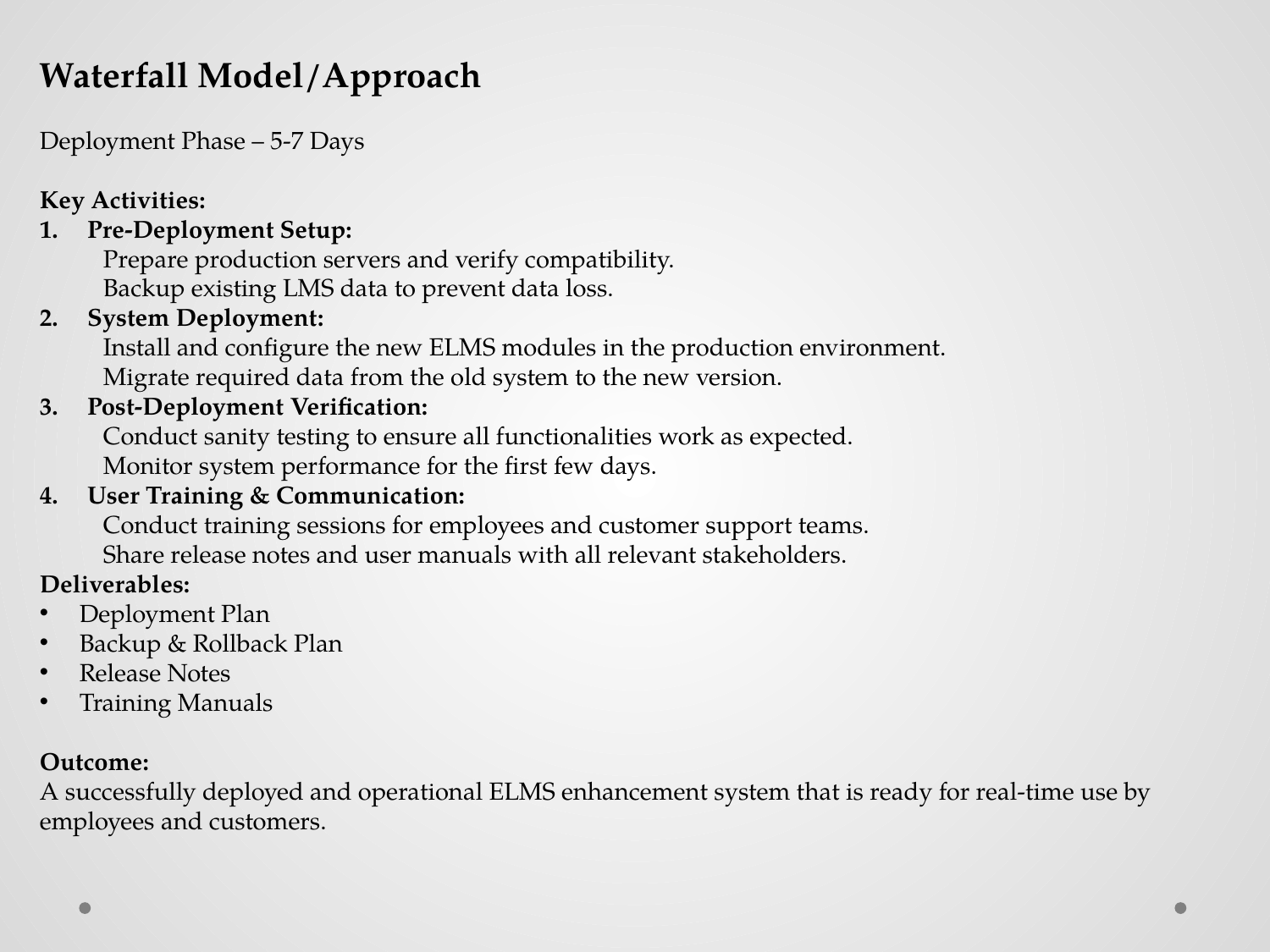

Waterfall Model/Approach

Deployment Phase – 5-7 Days

Key Activities:
Pre-Deployment Setup:
Prepare production servers and verify compatibility.
Backup existing LMS data to prevent data loss.
System Deployment:
Install and configure the new ELMS modules in the production environment.
Migrate required data from the old system to the new version.
Post-Deployment Verification:
Conduct sanity testing to ensure all functionalities work as expected.
Monitor system performance for the first few days.
User Training & Communication:
Conduct training sessions for employees and customer support teams.
Share release notes and user manuals with all relevant stakeholders.
Deliverables:
Deployment Plan
Backup & Rollback Plan
Release Notes
Training Manuals

Outcome:
A successfully deployed and operational ELMS enhancement system that is ready for real-time use by employees and customers.